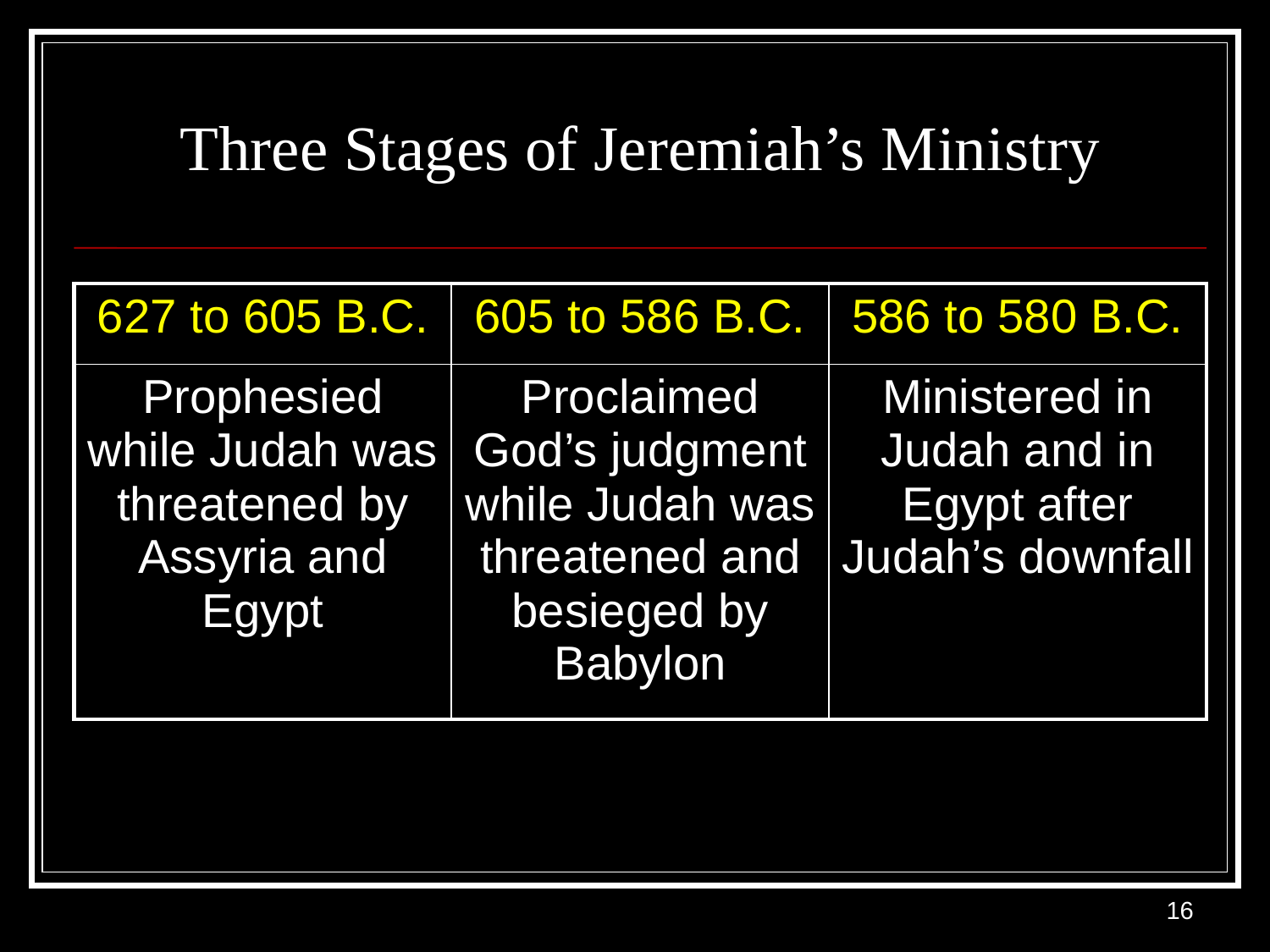

# Three Stages of Jeremiah’s Ministry
| 627 to 605 B.C. | 605 to 586 B.C. | 586 to 580 B.C. |
| --- | --- | --- |
| Prophesied while Judah was threatened by Assyria and Egypt | Proclaimed God’s judgment while Judah was threatened and besieged by Babylon | Ministered in Judah and in Egypt after Judah’s downfall |
16